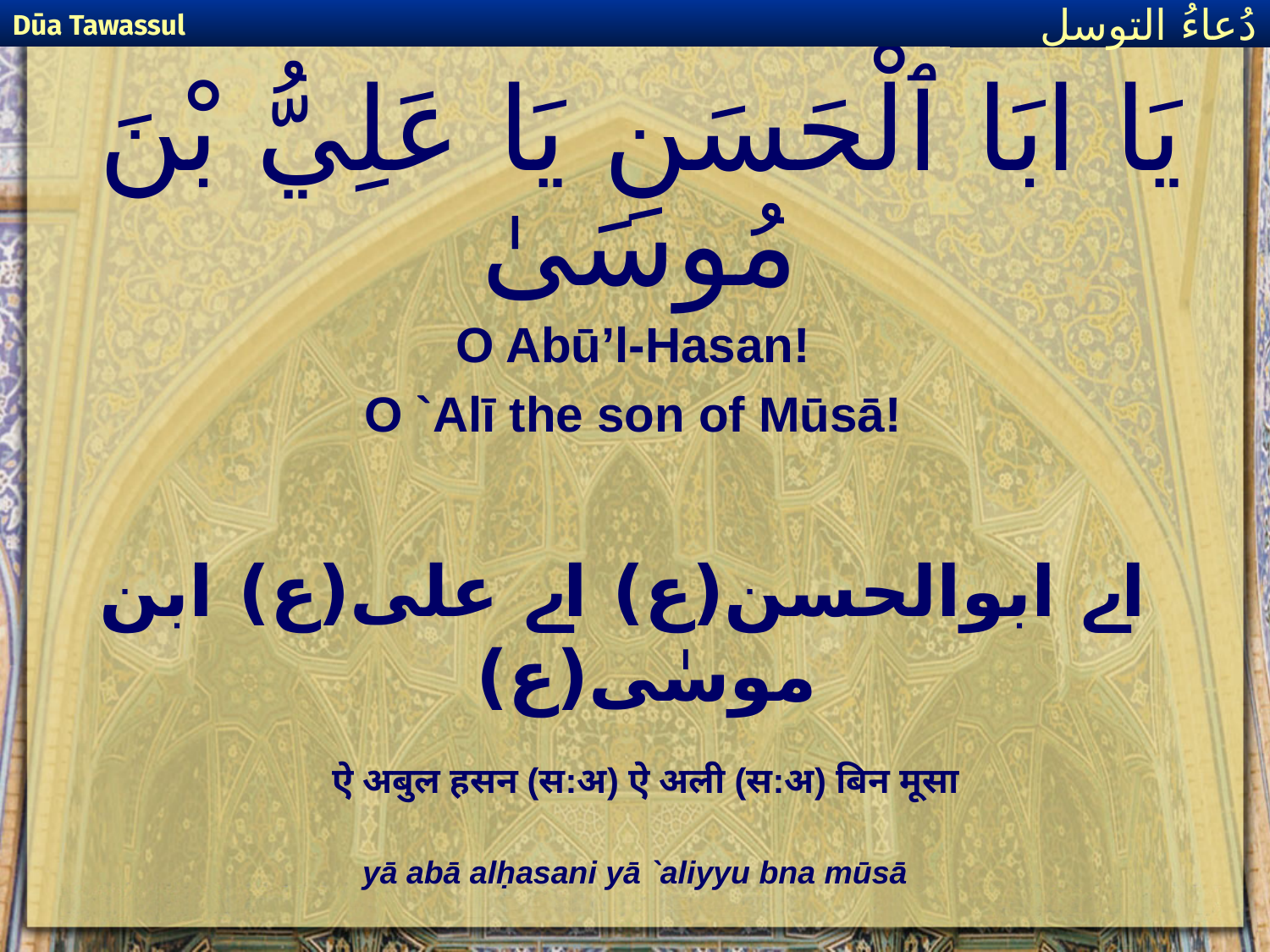

Dūa Tawassul
دُعاءُ التوسل
# يَا ابَا ٱلْحَسَنِ يَا عَلِيُّ بْنَ مُوسَىٰ
O Abū’l-Hasan!
O `Alī the son of Mūsā!
 اے ابوالحسن(ع) اے علی(ع) ابن موسٰی(ع)
ऐ अबुल हसन (स:अ) ऐ अली (स:अ) बिन मूसा
yā abā alḥasani yā `aliyyu bna mūsā